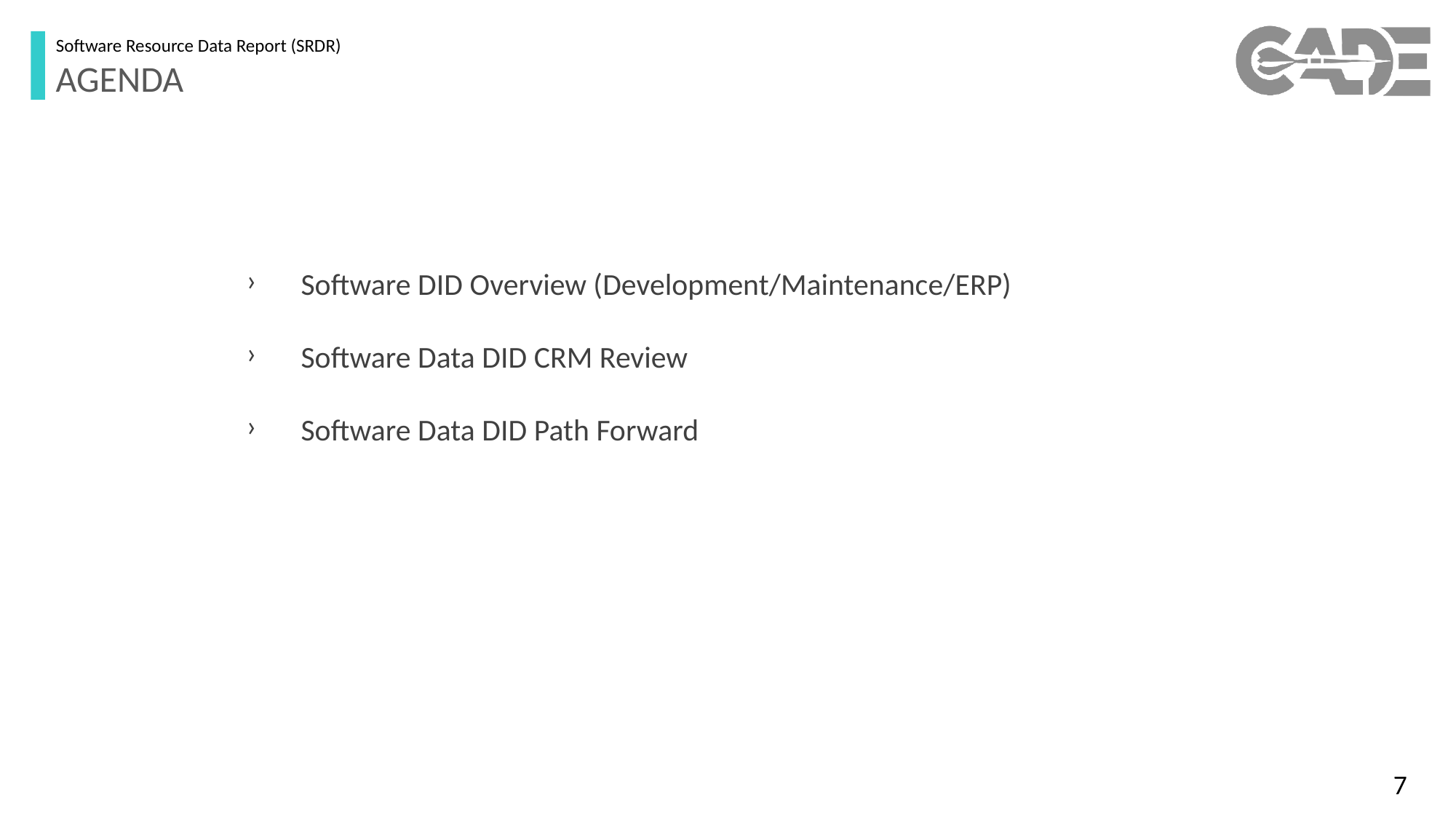

Software Resource Data Report (SRDR)
AGENDA
Software DID Overview (Development/Maintenance/ERP)

Software Data DID CRM Review

Software Data DID Path Forward
7